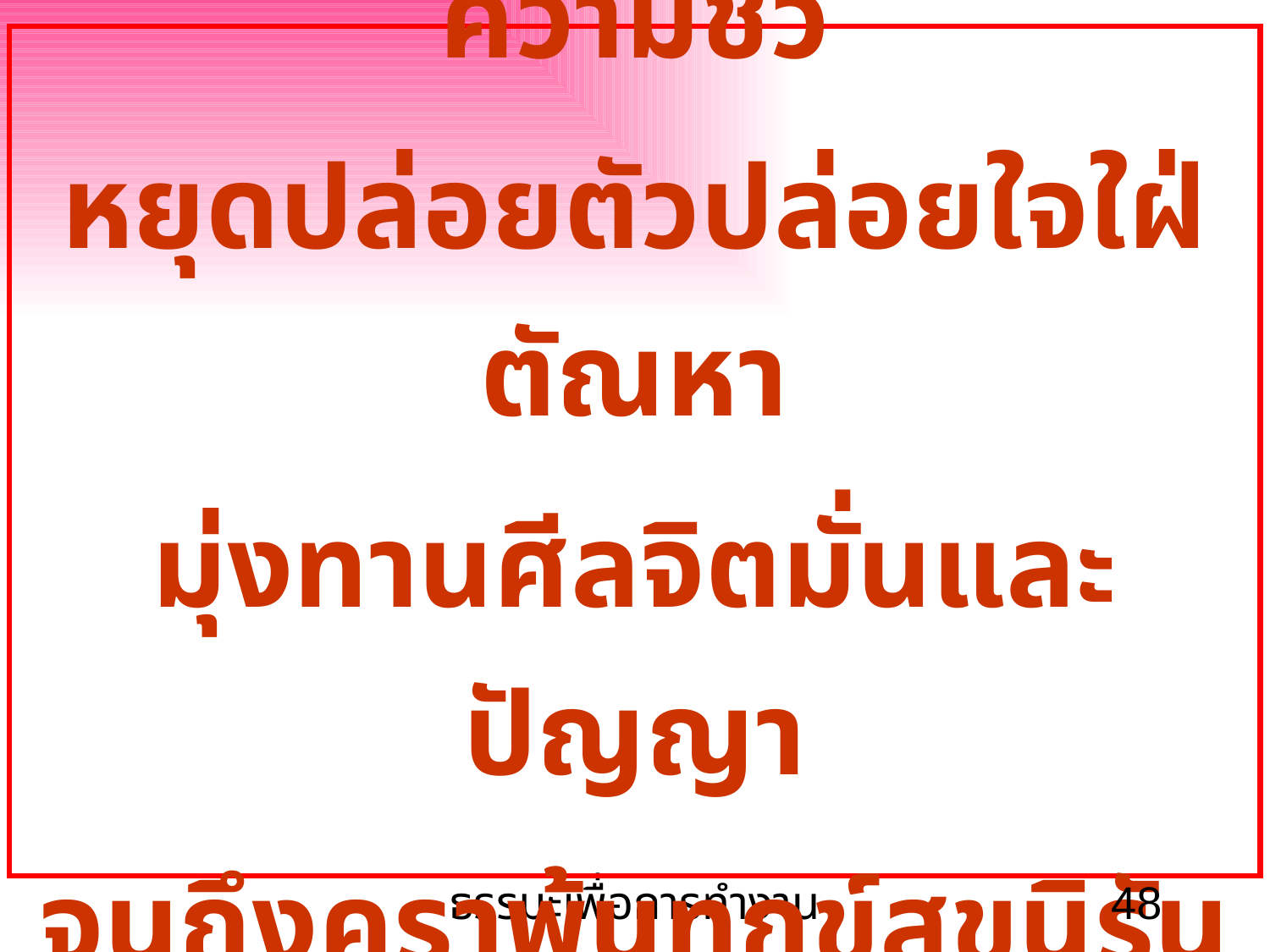

จงเร่งสร้างความดีหนีความชั่ว
หยุดปล่อยตัวปล่อยใจใฝ่ตัณหา
มุ่งทานศีลจิตมั่นและปัญญา
จนถึงคราพ้นทุกข์สุขนิรันดร์
ธรรมะเพื่อการทำงาน
48